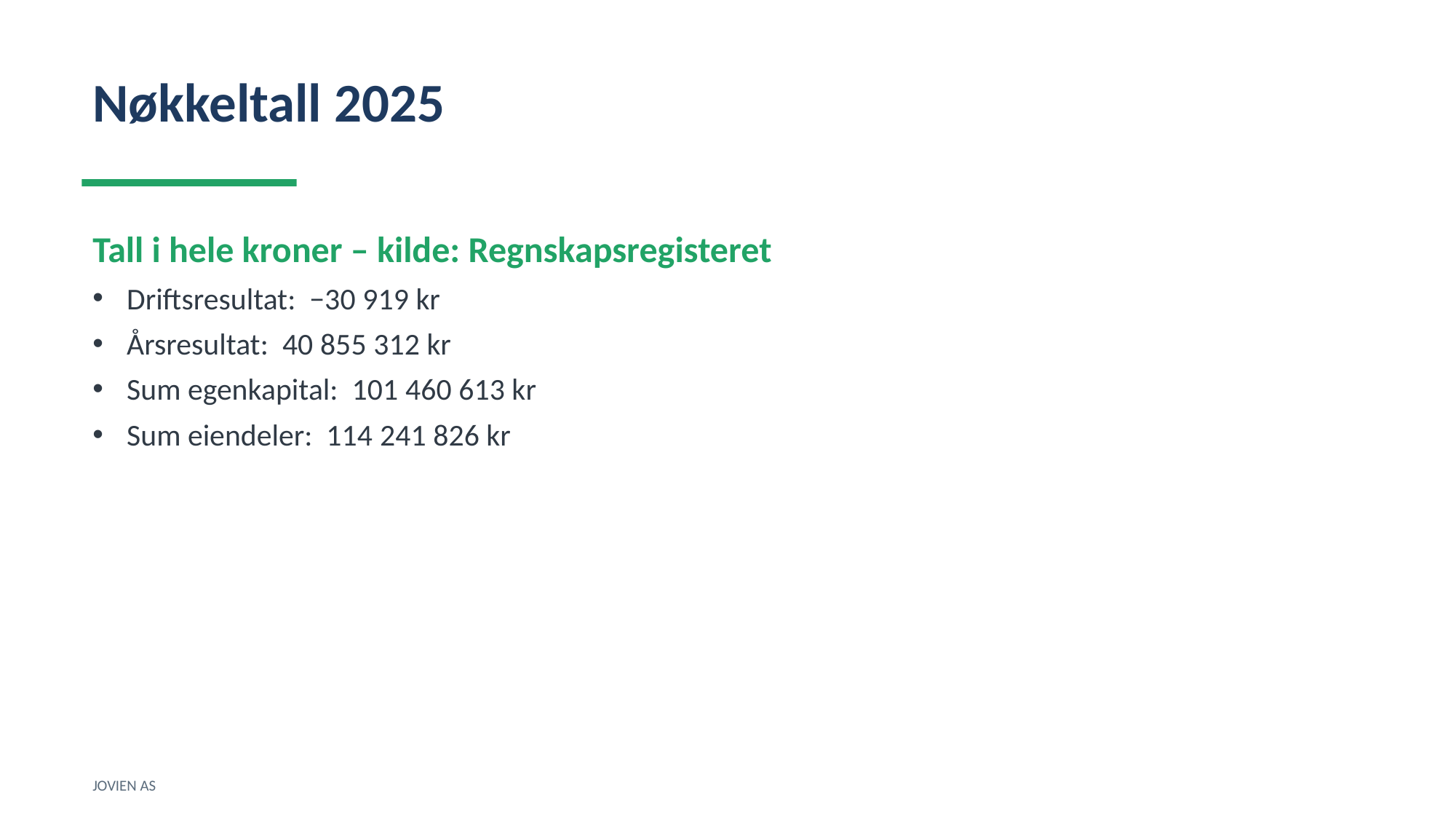

Nøkkeltall 2025

Tall i hele kroner – kilde: Regnskapsregisteret
Driftsresultat:  −30 919 kr
Årsresultat:  40 855 312 kr
Sum egenkapital:  101 460 613 kr
Sum eiendeler:  114 241 826 kr
JOVIEN AS